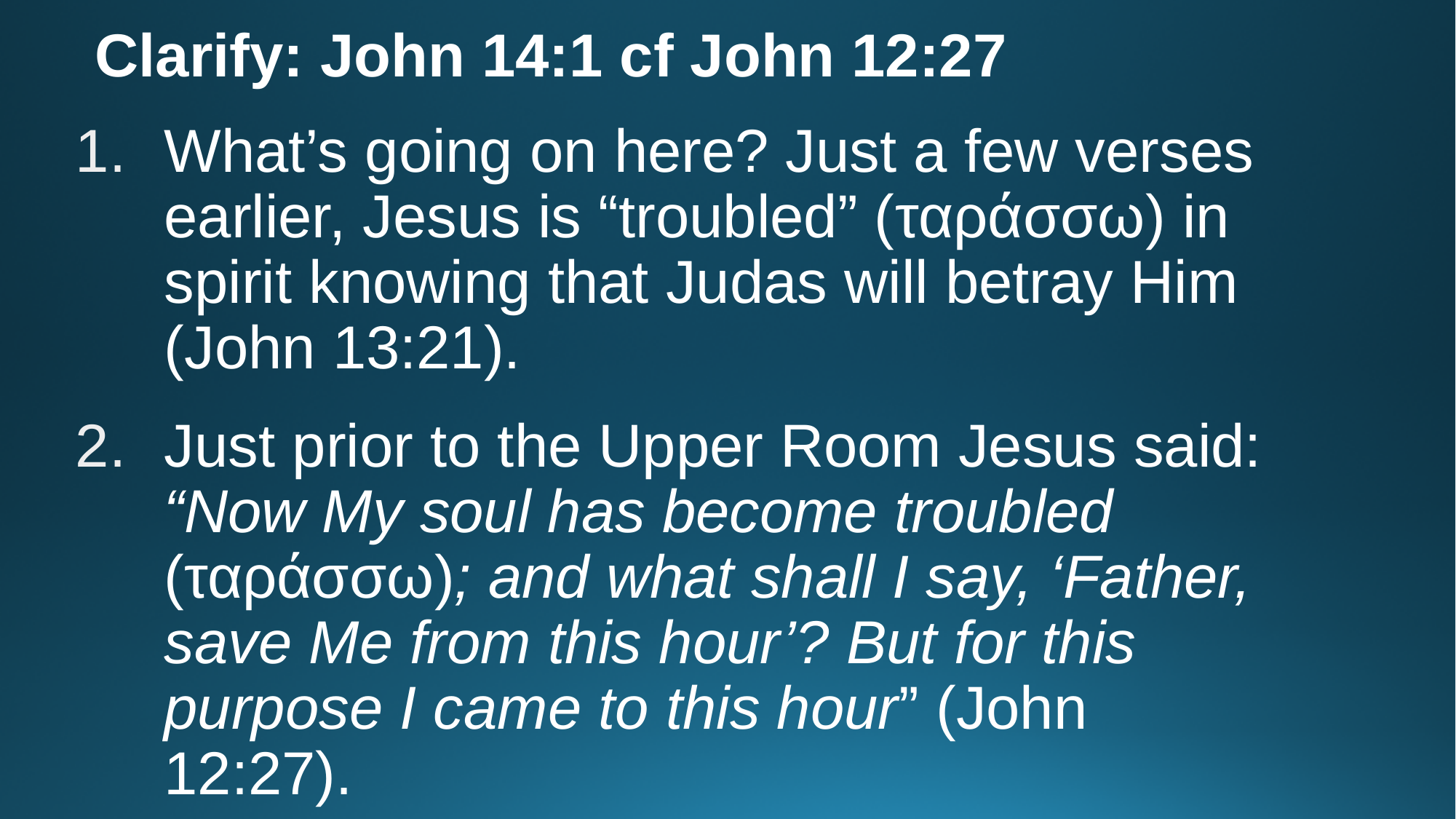

# Clarify: John 14:1 cf John 12:27
What’s going on here? Just a few verses earlier, Jesus is “troubled” (ταράσσω) in spirit knowing that Judas will betray Him (John 13:21).
Just prior to the Upper Room Jesus said: “Now My soul has become troubled (ταράσσω); and what shall I say, ‘Father, save Me from this hour’? But for this purpose I came to this hour” (John 12:27).